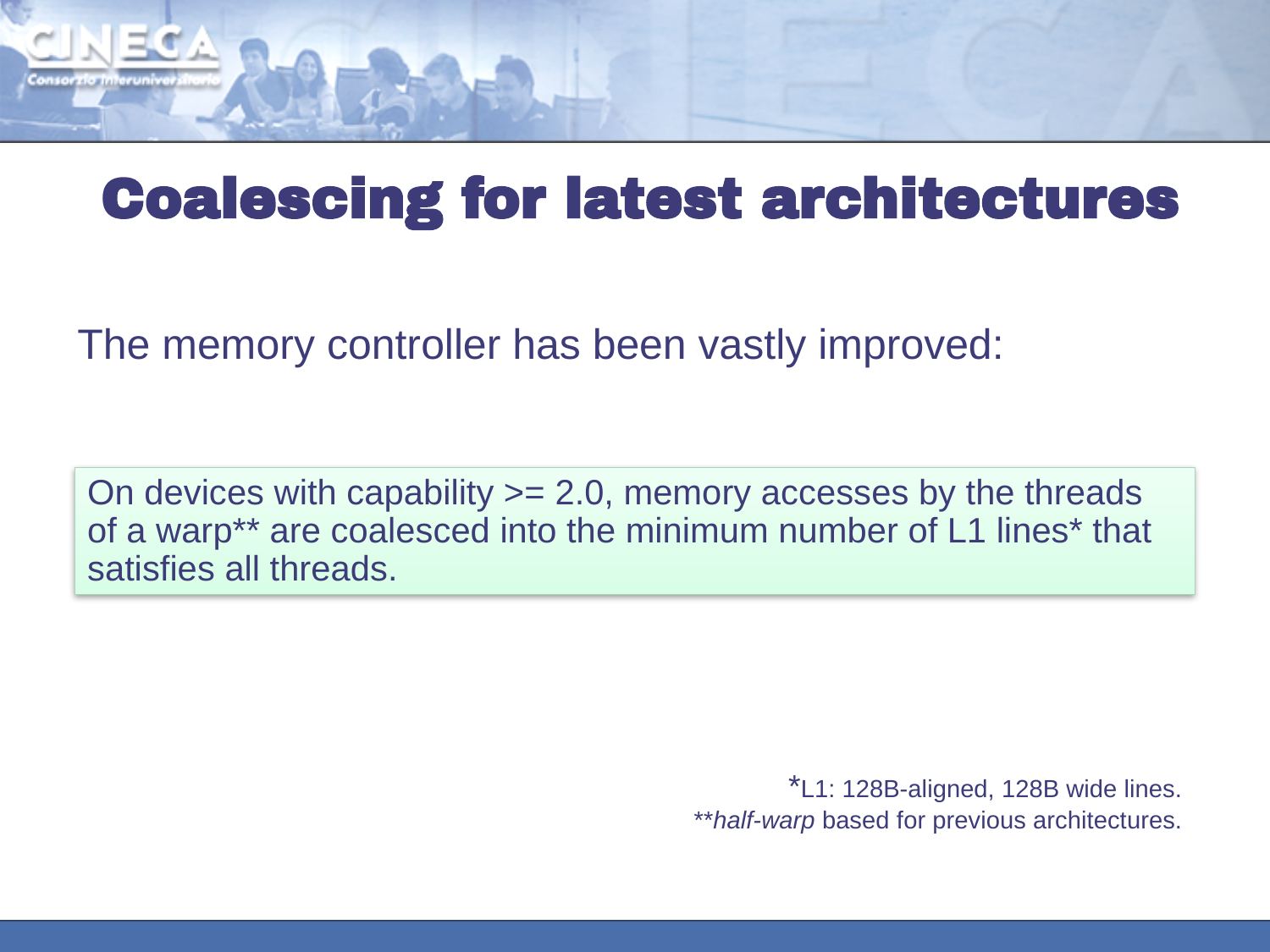

# Coalescing for latest architectures
The memory controller has been vastly improved:

*L1: 128B-aligned, 128B wide lines.
**half-warp based for previous architectures.

On devices with capability >= 2.0, memory accesses by the threads of a warp** are coalesced into the minimum number of L1 lines* that satisfies all threads.